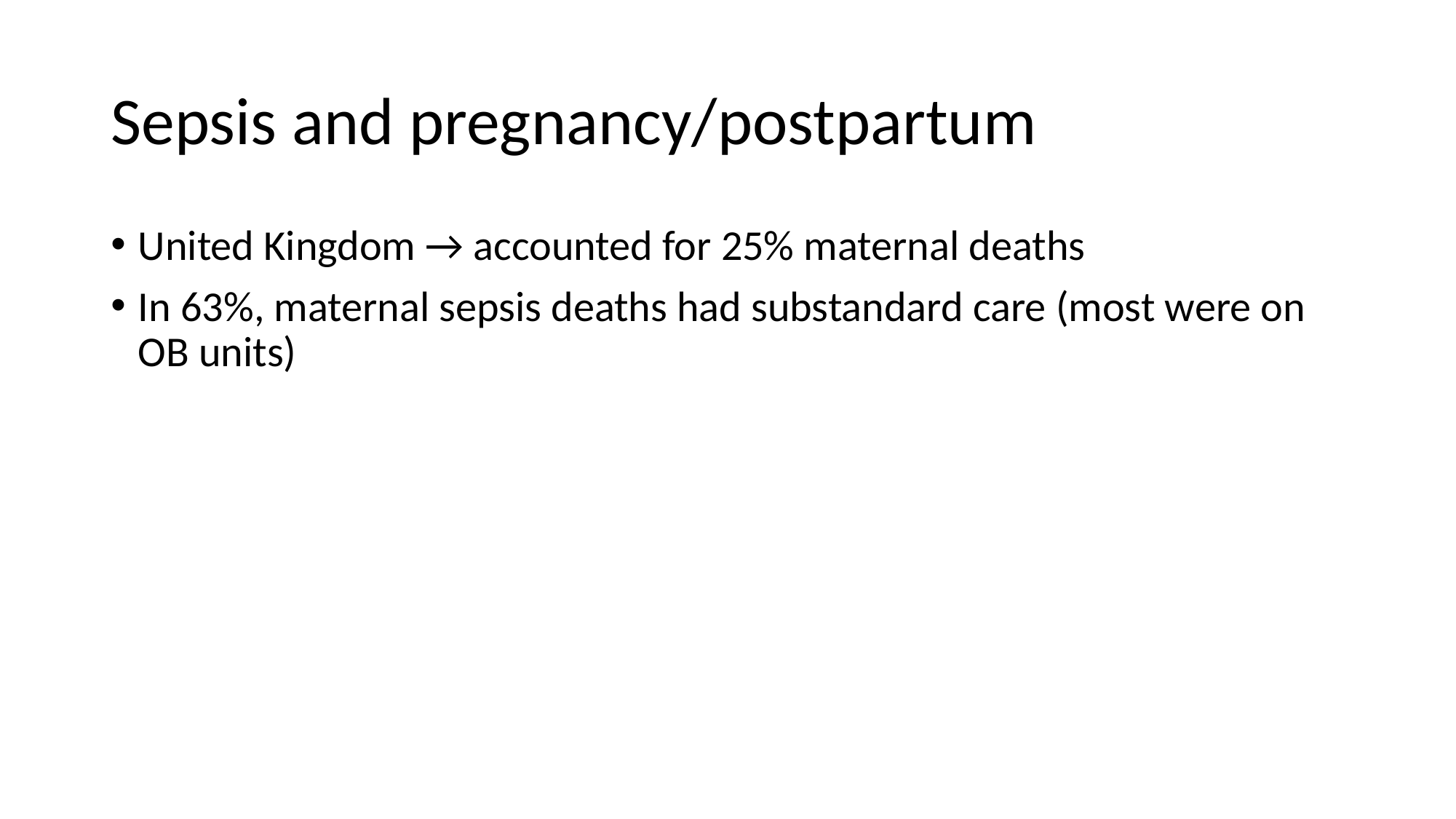

# Sepsis and pregnancy/postpartum
United Kingdom → accounted for 25% maternal deaths
In 63%, maternal sepsis deaths had substandard care (most were on OB units)